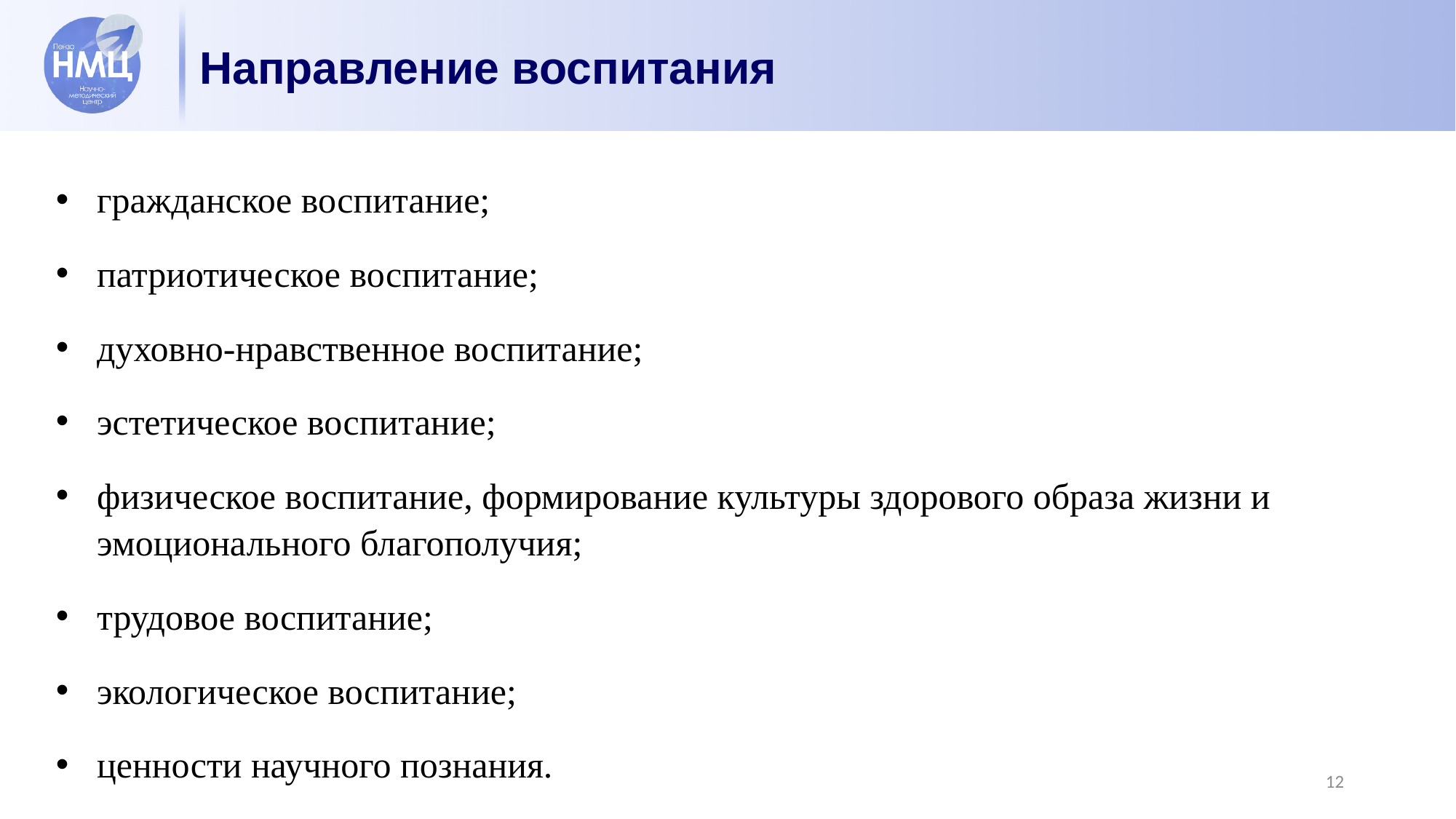

# Направление воспитания
гражданское воспитание;
патриотическое воспитание;
духовно-нравственное воспитание;
эстетическое воспитание;
физическое воспитание, формирование культуры здорового образа жизни и эмоционального благополучия;
трудовое воспитание;
экологическое воспитание;
ценности научного познания.

12